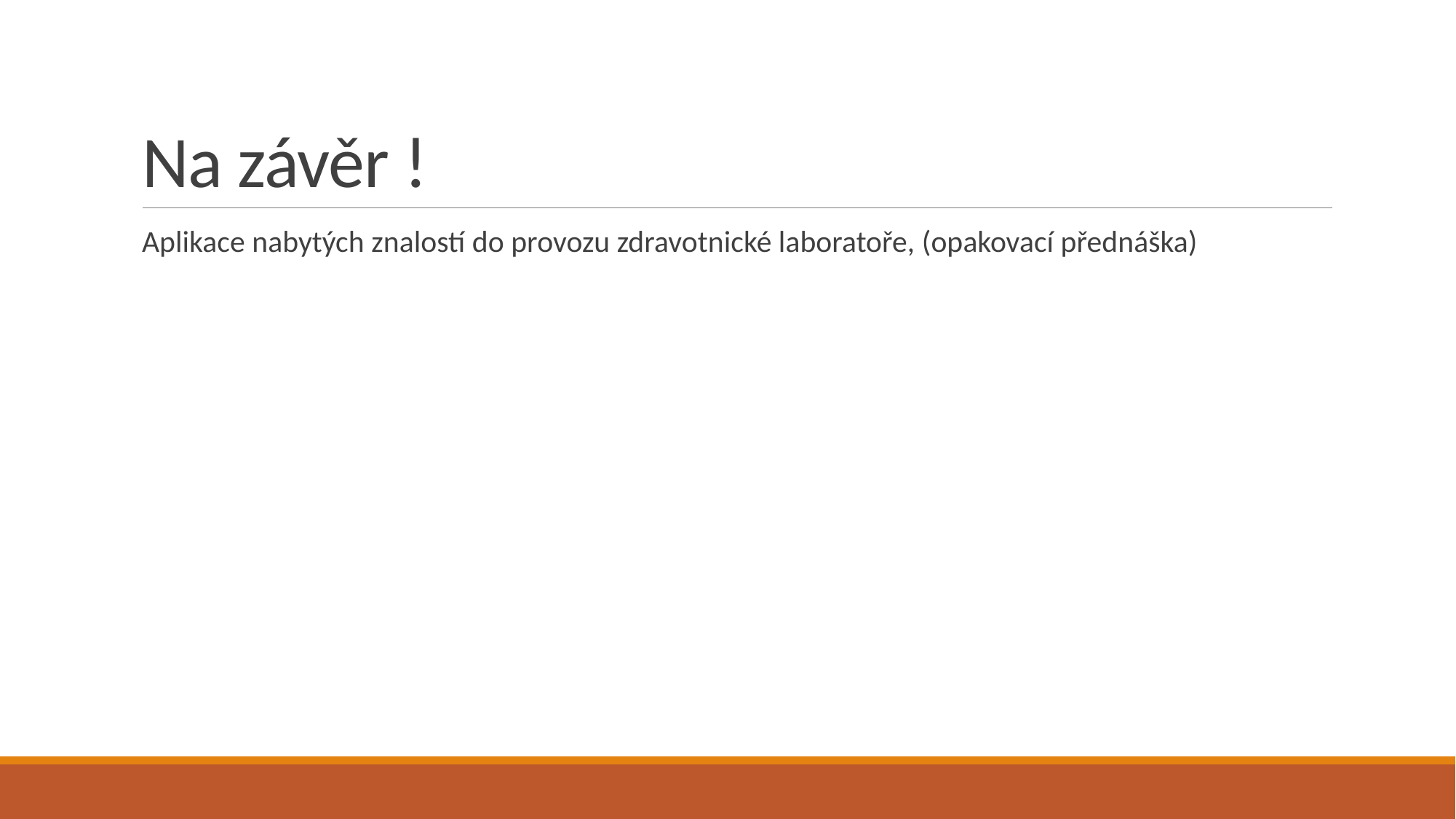

# Na závěr !
Aplikace nabytých znalostí do provozu zdravotnické laboratoře, (opakovací přednáška)